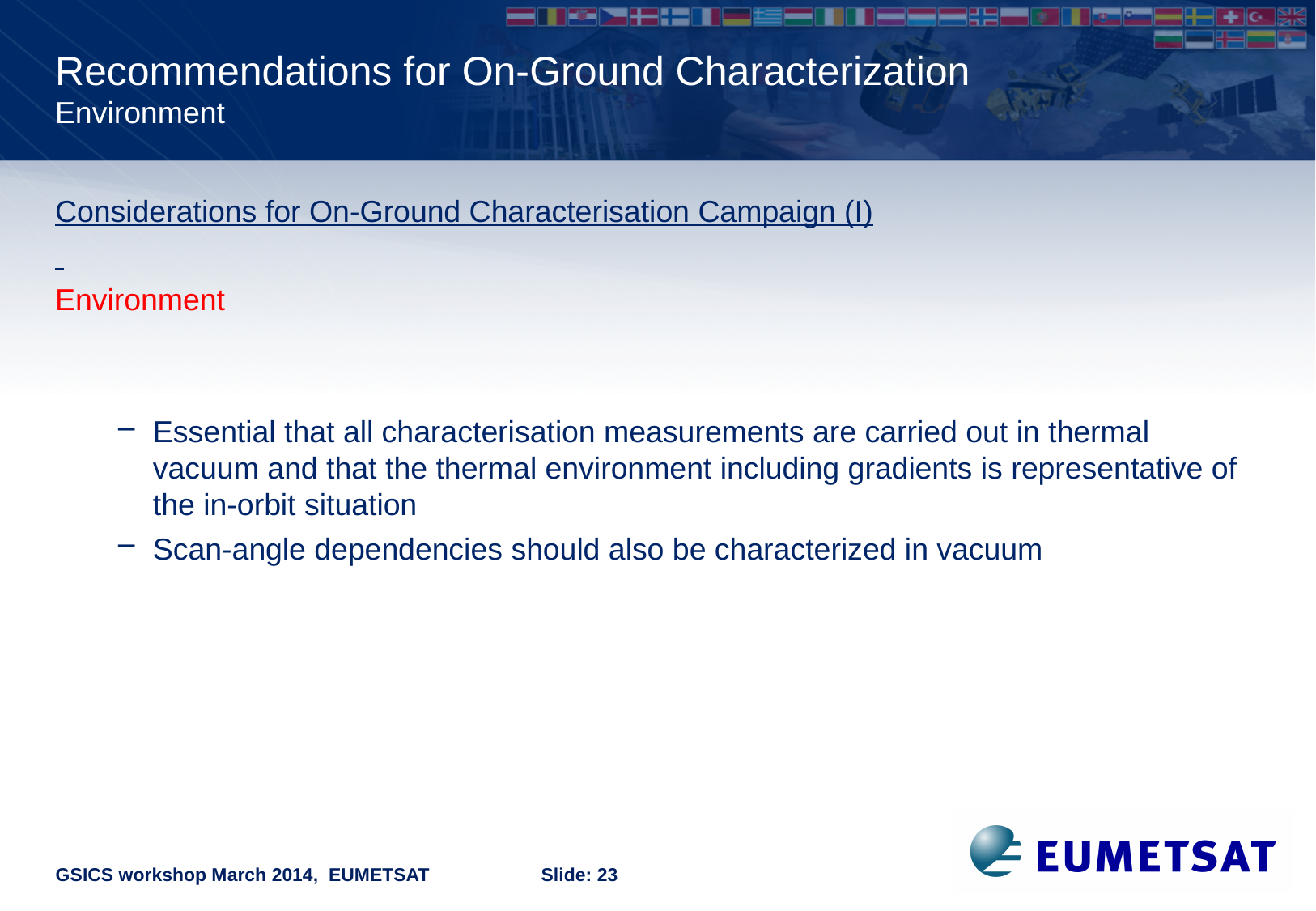

Recommendations for On-Ground Characterization
Environment
Considerations for On-Ground Characterisation Campaign (I)

Environment

Essential that all characterisation measurements are carried out in thermal vacuum and that the thermal environment including gradients is representative of the in-orbit situation
Scan-angle dependencies should also be characterized in vacuum